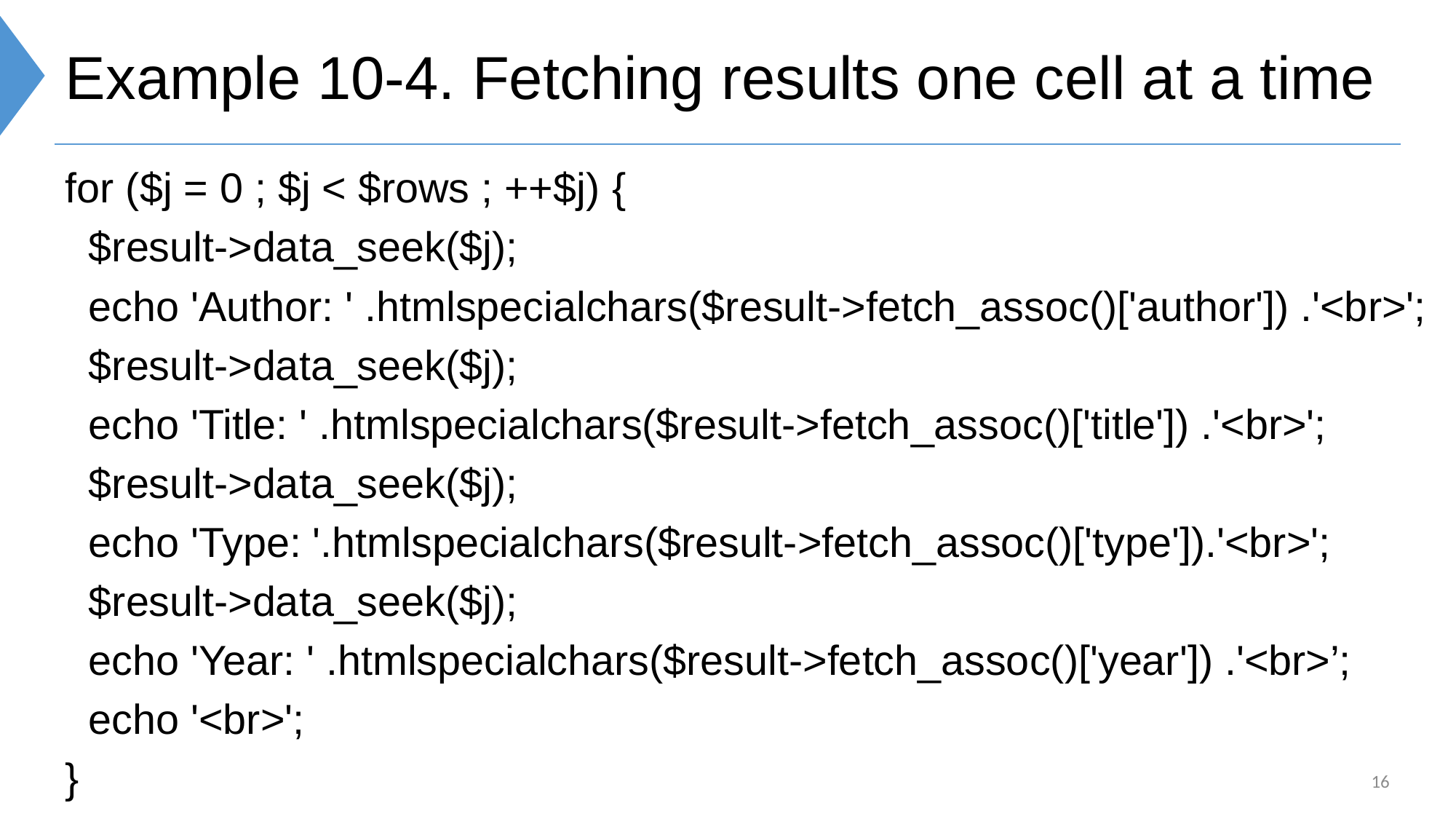

# Example 10-4. Fetching results one cell at a time
for ($j = 0 ; $j < $rows ; ++$j) {
  $result->data_seek($j);
  echo 'Author: ' .htmlspecialchars($result->fetch_assoc()['author']) .'<br>';
  $result->data_seek($j);
  echo 'Title: ' .htmlspecialchars($result->fetch_assoc()['title']) .'<br>';
  $result->data_seek($j);
  echo 'Type: '.htmlspecialchars($result->fetch_assoc()['type']).'<br>';
  $result->data_seek($j);
  echo 'Year: ' .htmlspecialchars($result->fetch_assoc()['year']) .'<br>’;
  echo '<br>';
}
16